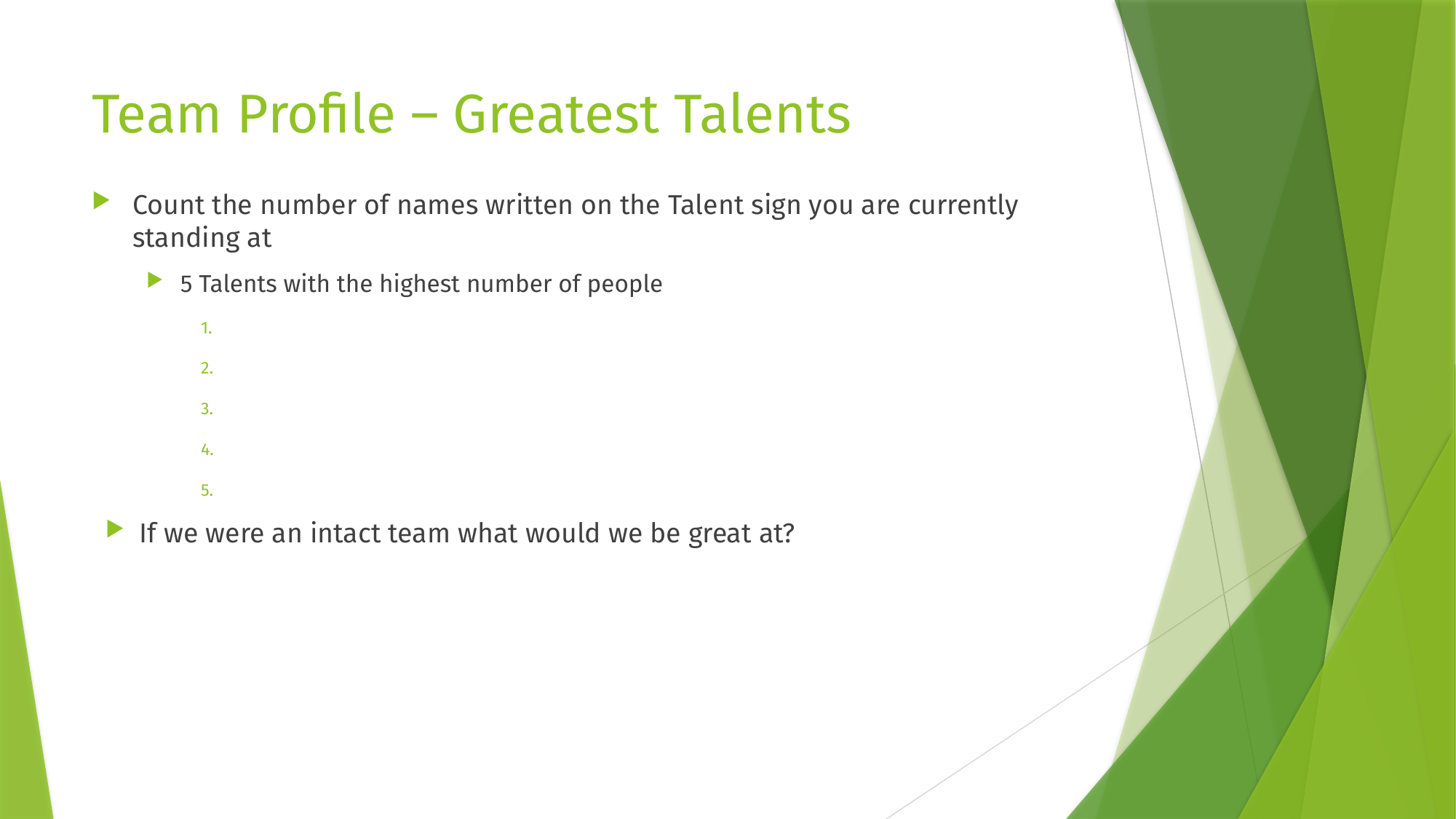

# Team Profile – Greatest Talents
Count the number of names written on the Talent sign you are currently standing at
5 Talents with the highest number of people

If we were an intact team what would we be great at?